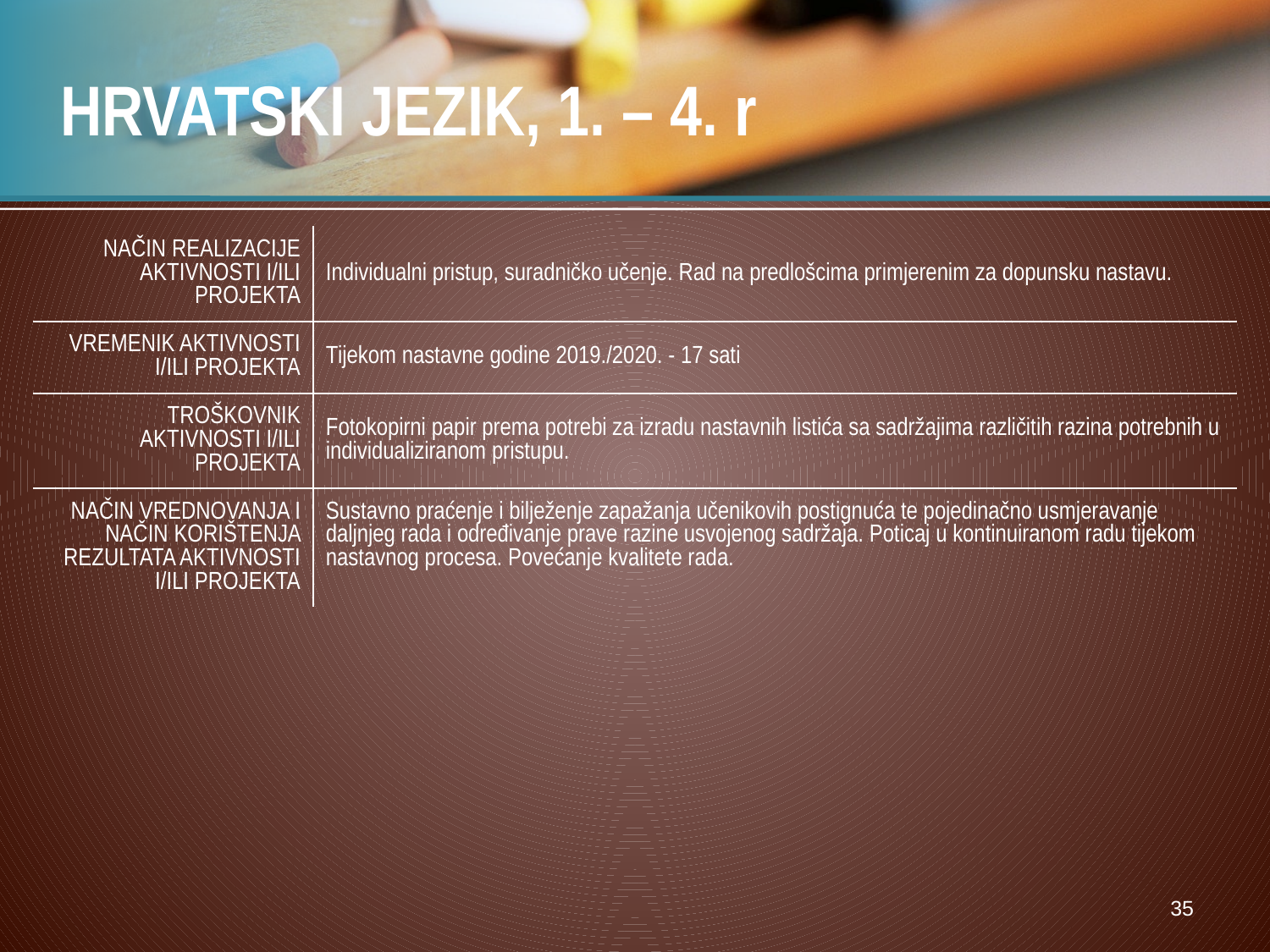

# HRVATSKI JEZIK, 1. – 4. r
| NAČIN REALIZACIJE AKTIVNOSTI I/ILI PROJEKTA | Individualni pristup, suradničko učenje. Rad na predlošcima primjerenim za dopunsku nastavu. |
| --- | --- |
| VREMENIK AKTIVNOSTI I/ILI PROJEKTA | Tijekom nastavne godine 2019./2020. - 17 sati |
| TROŠKOVNIK AKTIVNOSTI I/ILI PROJEKTA | Fotokopirni papir prema potrebi za izradu nastavnih listića sa sadržajima različitih razina potrebnih u individualiziranom pristupu. |
| NAČIN VREDNOVANJA I NAČIN KORIŠTENJA REZULTATA AKTIVNOSTI I/ILI PROJEKTA | Sustavno praćenje i bilježenje zapažanja učenikovih postignuća te pojedinačno usmjeravanje daljnjeg rada i određivanje prave razine usvojenog sadržaja. Poticaj u kontinuiranom radu tijekom nastavnog procesa. Povećanje kvalitete rada. |
35